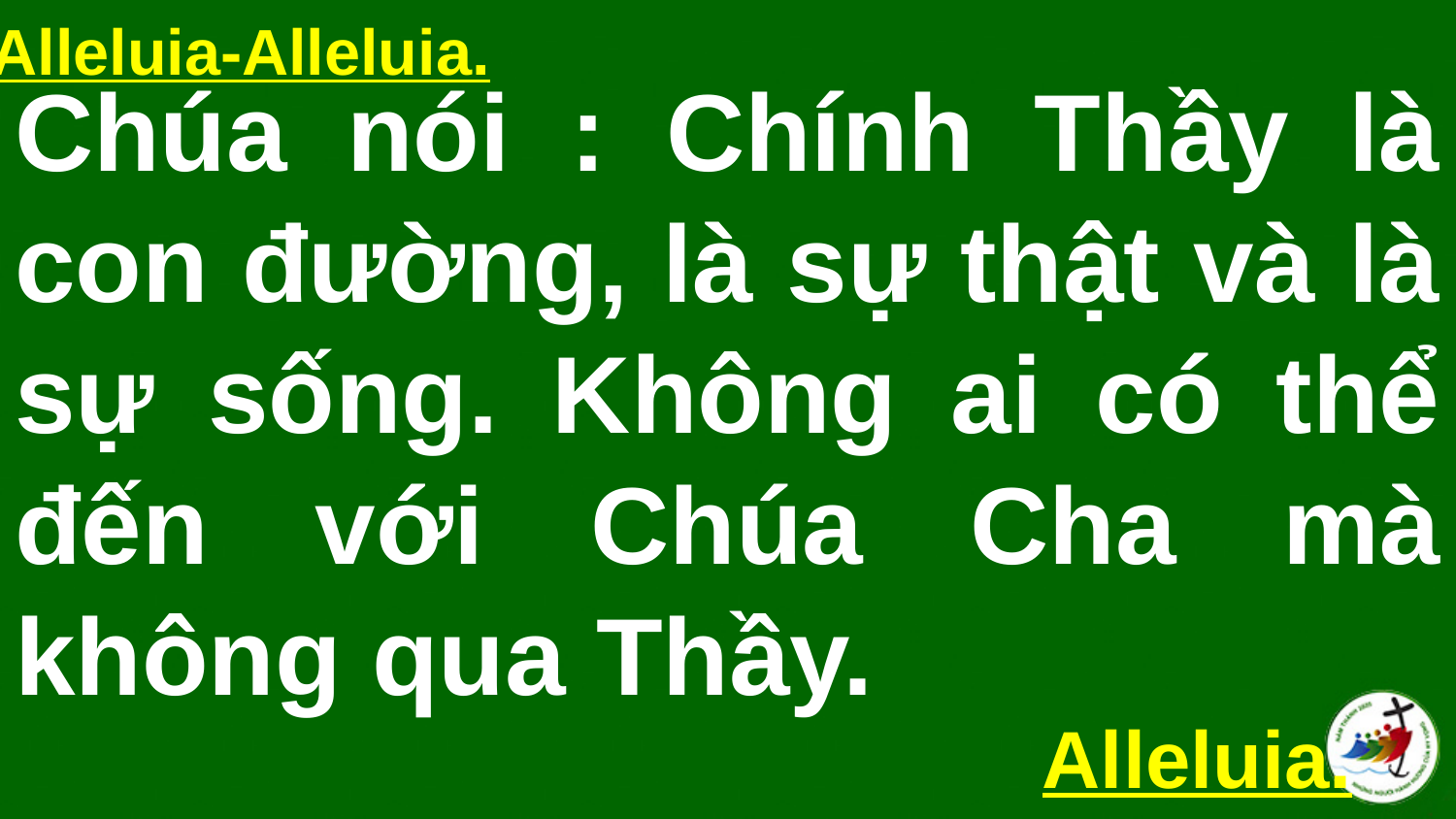

Alleluia-Alleluia.
# Chúa nói : Chính Thầy là con đường, là sự thật và là sự sống. Không ai có thể đến với Chúa Cha mà không qua Thầy.
Alleluia.